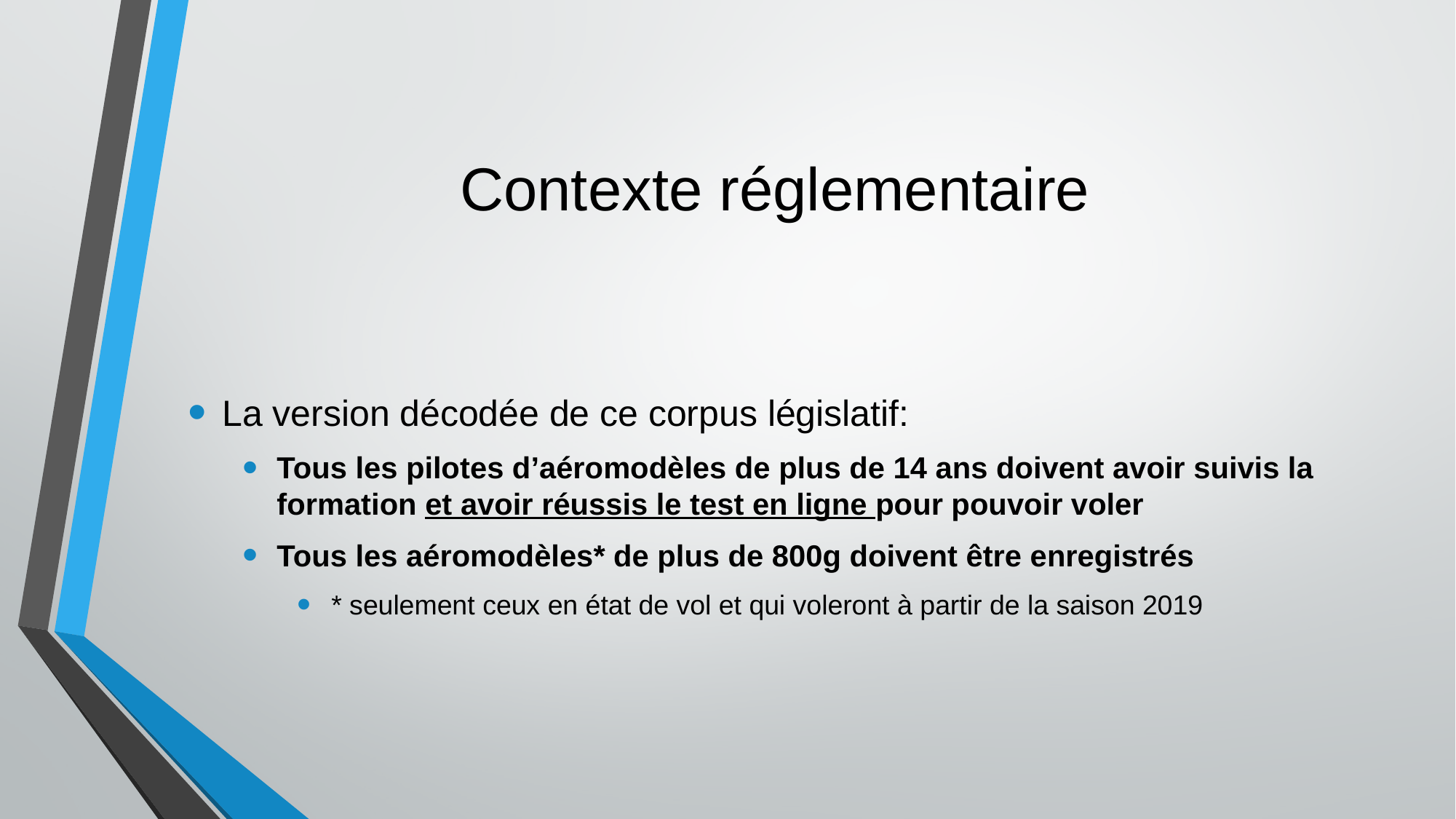

# Contexte réglementaire
La version décodée de ce corpus législatif:
Tous les pilotes d’aéromodèles de plus de 14 ans doivent avoir suivis la formation et avoir réussis le test en ligne pour pouvoir voler
Tous les aéromodèles* de plus de 800g doivent être enregistrés
* seulement ceux en état de vol et qui voleront à partir de la saison 2019